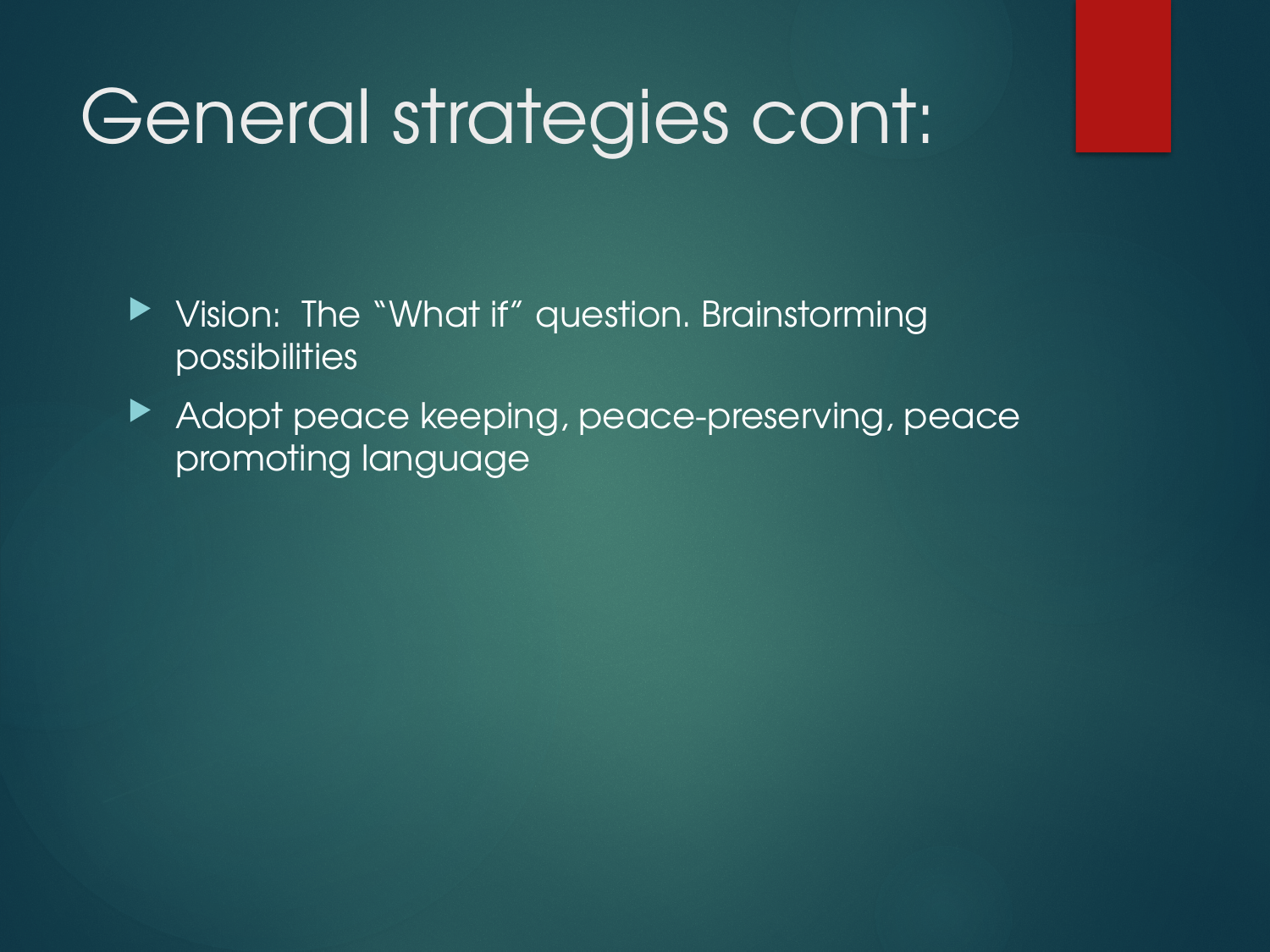

# General strategies cont:
Vision:  The “What if” question. Brainstorming possibilities
Adopt peace keeping, peace-preserving, peace promoting language